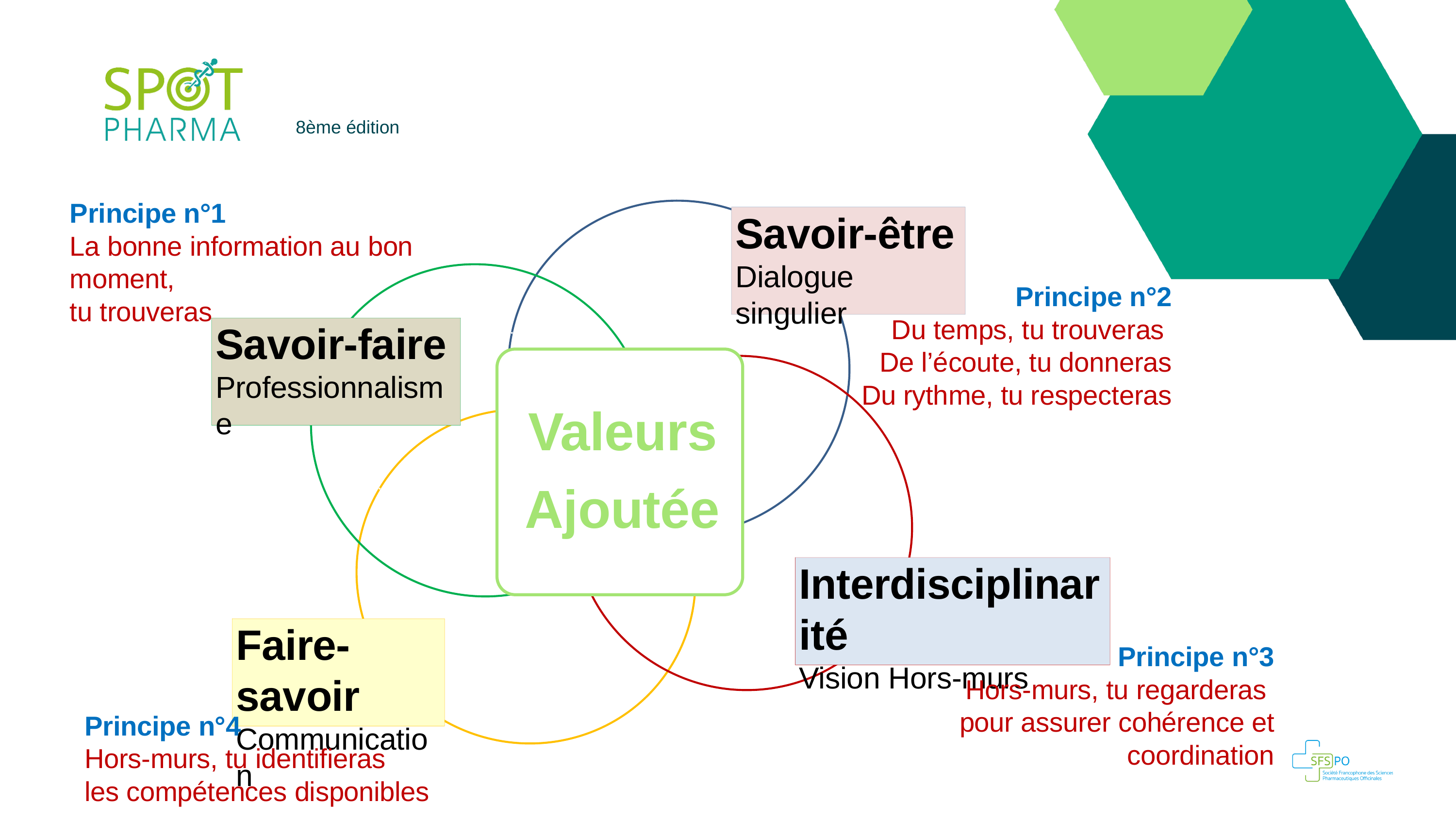

8ème édition
Principe n°1
La bonne information au bon moment,
tu trouveras

Savoir-être
Dialogue singulier

Principe n°2
Du temps, tu trouveras
De l’écoute, tu donneras
Du rythme, tu respecteras

Savoir-faire
Professionnalisme

Valeurs Ajoutée

Interdisciplinarité
Vision Hors-murs

Faire-savoir
Communication

Principe n°3
Hors-murs, tu regarderas
pour assurer cohérence et coordination
Principe n°4
Hors-murs, tu identifieras
les compétences disponibles